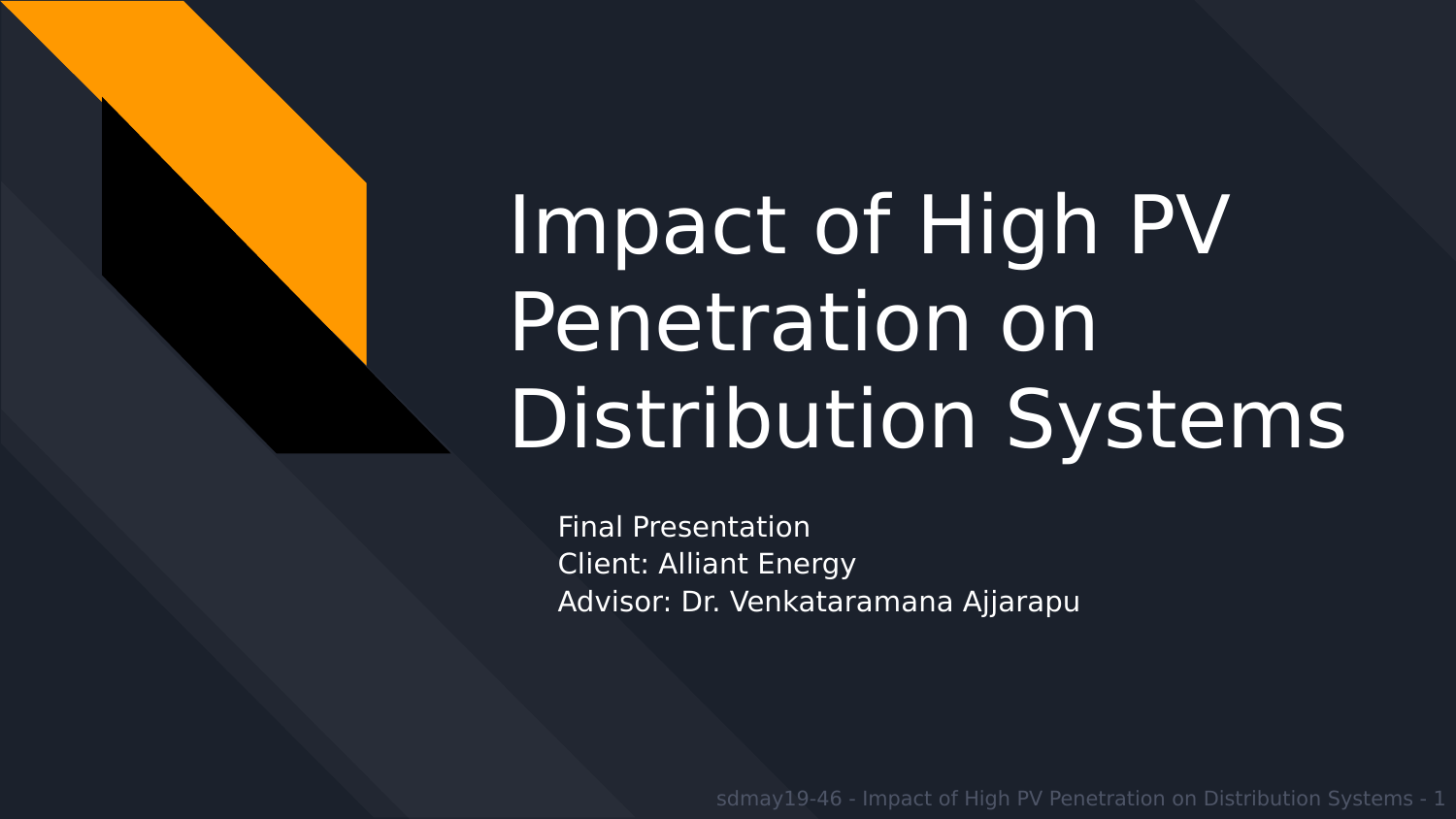

# Impact of High PV Penetration on Distribution Systems
Final Presentation
Client: Alliant Energy
Advisor: Dr. Venkataramana Ajjarapu

sdmay19-46 - Impact of High PV Penetration on Distribution Systems - 1